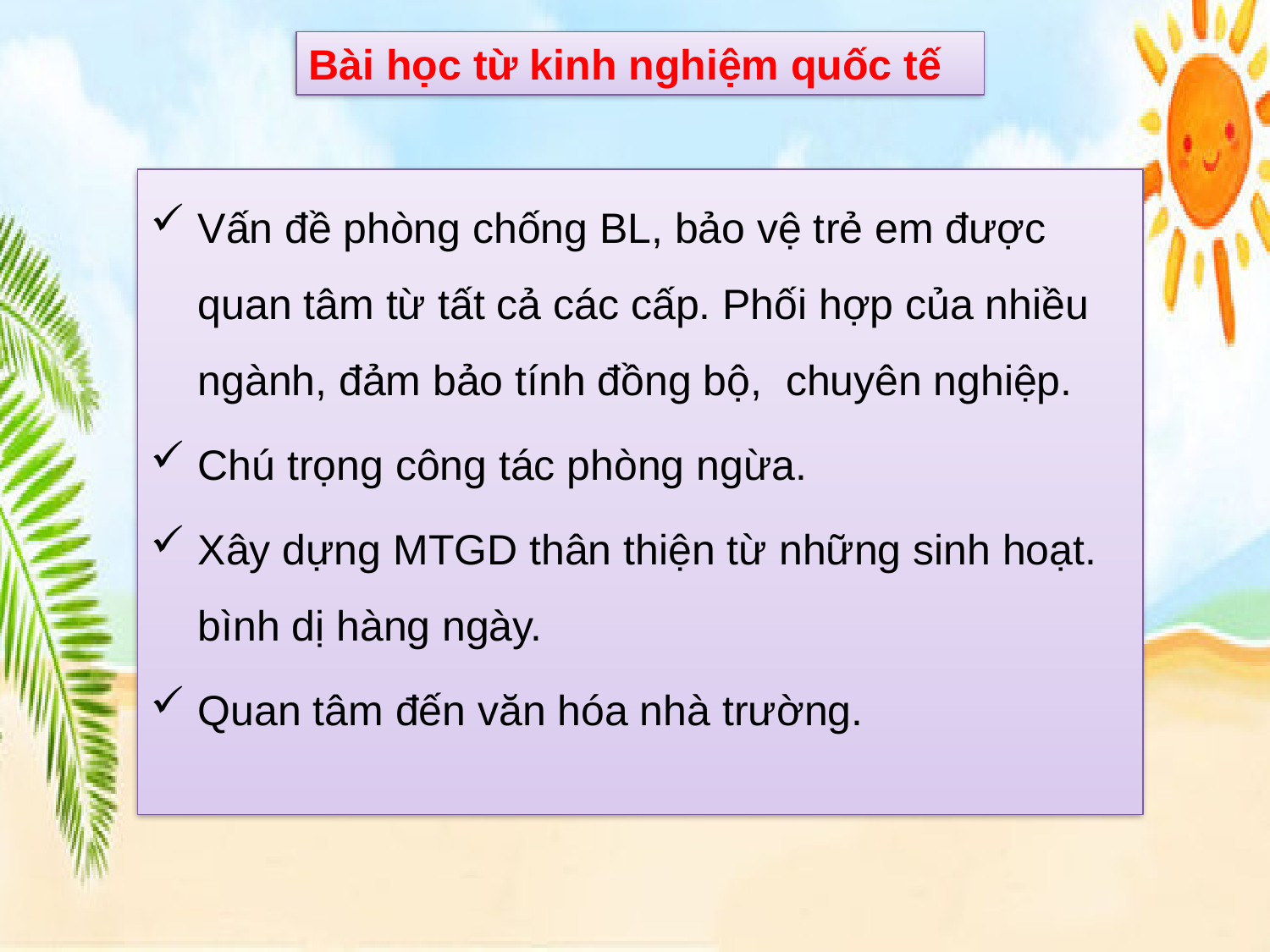

Bài học từ kinh nghiệm quốc tế
Vấn đề phòng chống BL, bảo vệ trẻ em được quan tâm từ tất cả các cấp. Phối hợp của nhiều ngành, đảm bảo tính đồng bộ,  chuyên nghiệp.
Chú trọng công tác phòng ngừa.
Xây dựng MTGD thân thiện từ những sinh hoạt. bình dị hàng ngày.
Quan tâm đến văn hóa nhà trường.